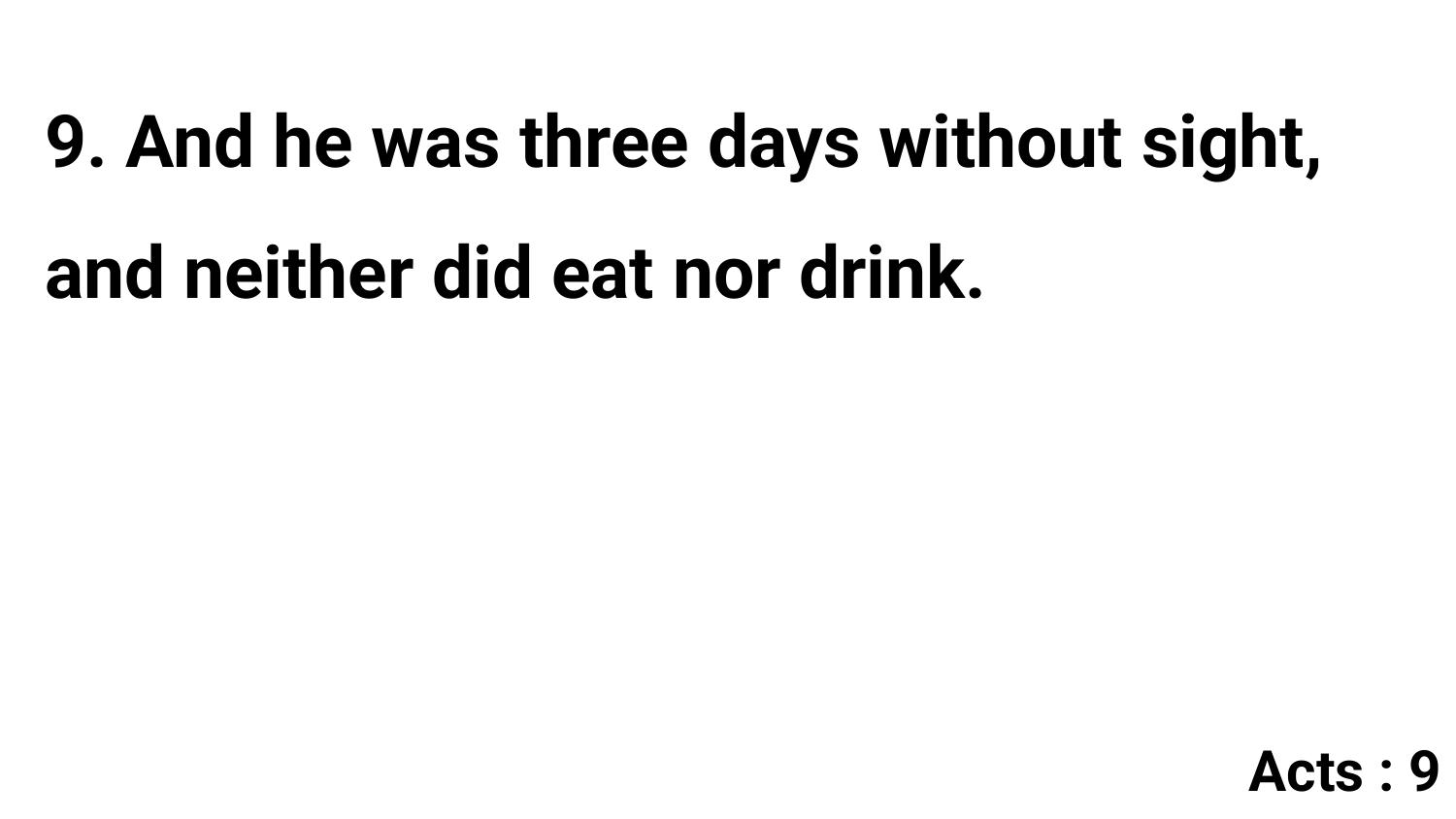

9. And he was three days without sight, and neither did eat nor drink.
Acts : 9